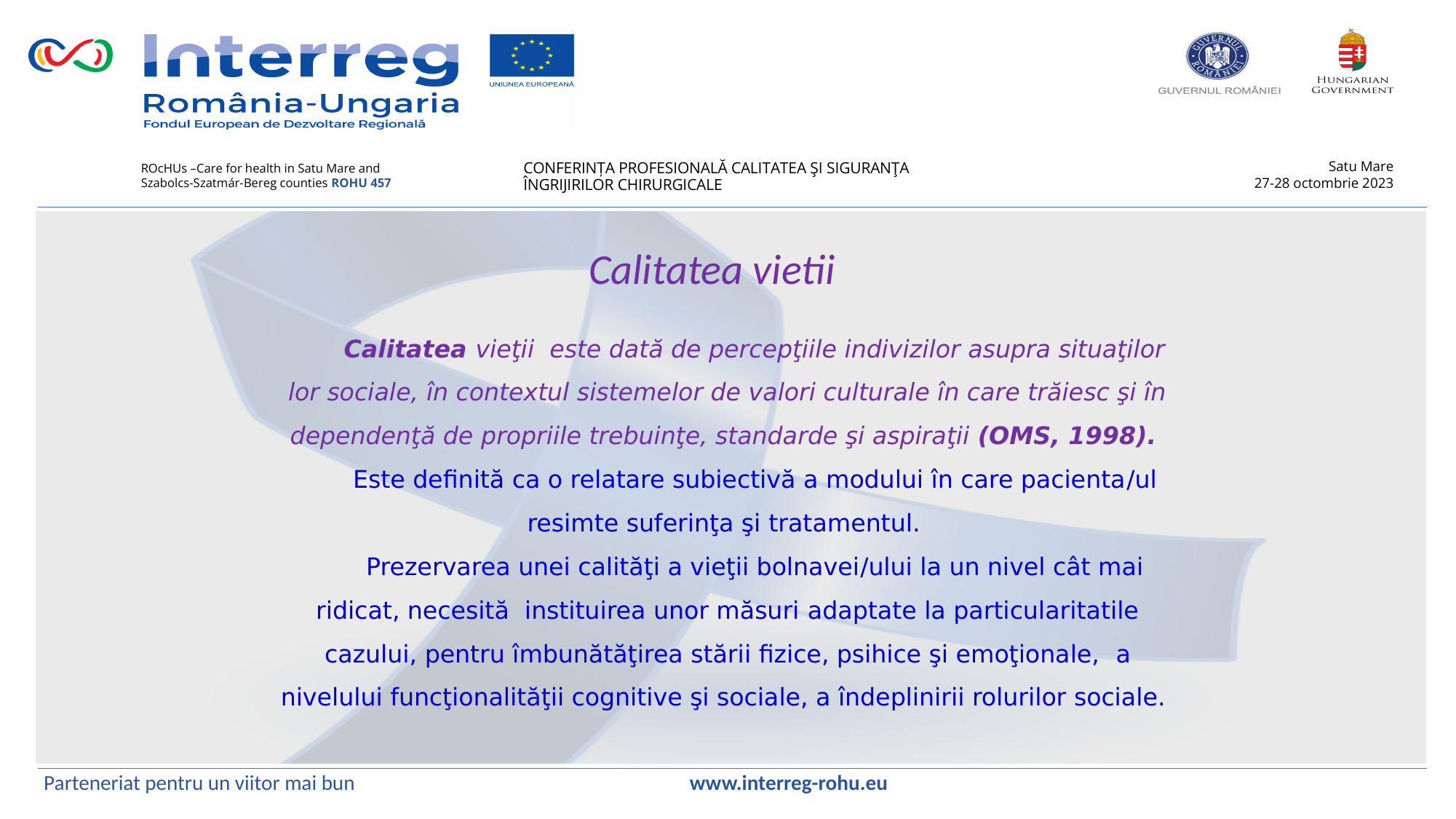

Calitatea vietii
Calitatea vieţii  este dată de percepţiile indivizilor asupra situaţilor lor sociale, în contextul sistemelor de valori culturale în care trăiesc şi în dependenţă de propriile trebuinţe, standarde şi aspiraţii (OMS, 1998).
Este definită ca o relatare subiectivă a modului în care pacienta/ul resimte suferinţa şi tratamentul.
Prezervarea unei calităţi a vieţii bolnavei/ului la un nivel cât mai ridicat, necesită  instituirea unor măsuri adaptate la particularitatile cazului, pentru îmbunătăţirea stării fizice, psihice şi emoţionale,  a nivelului funcţionalităţii cognitive şi sociale, a îndeplinirii rolurilor sociale.
Parteneriat pentru un viitor mai bun                                                                                www.interreg-rohu.eu